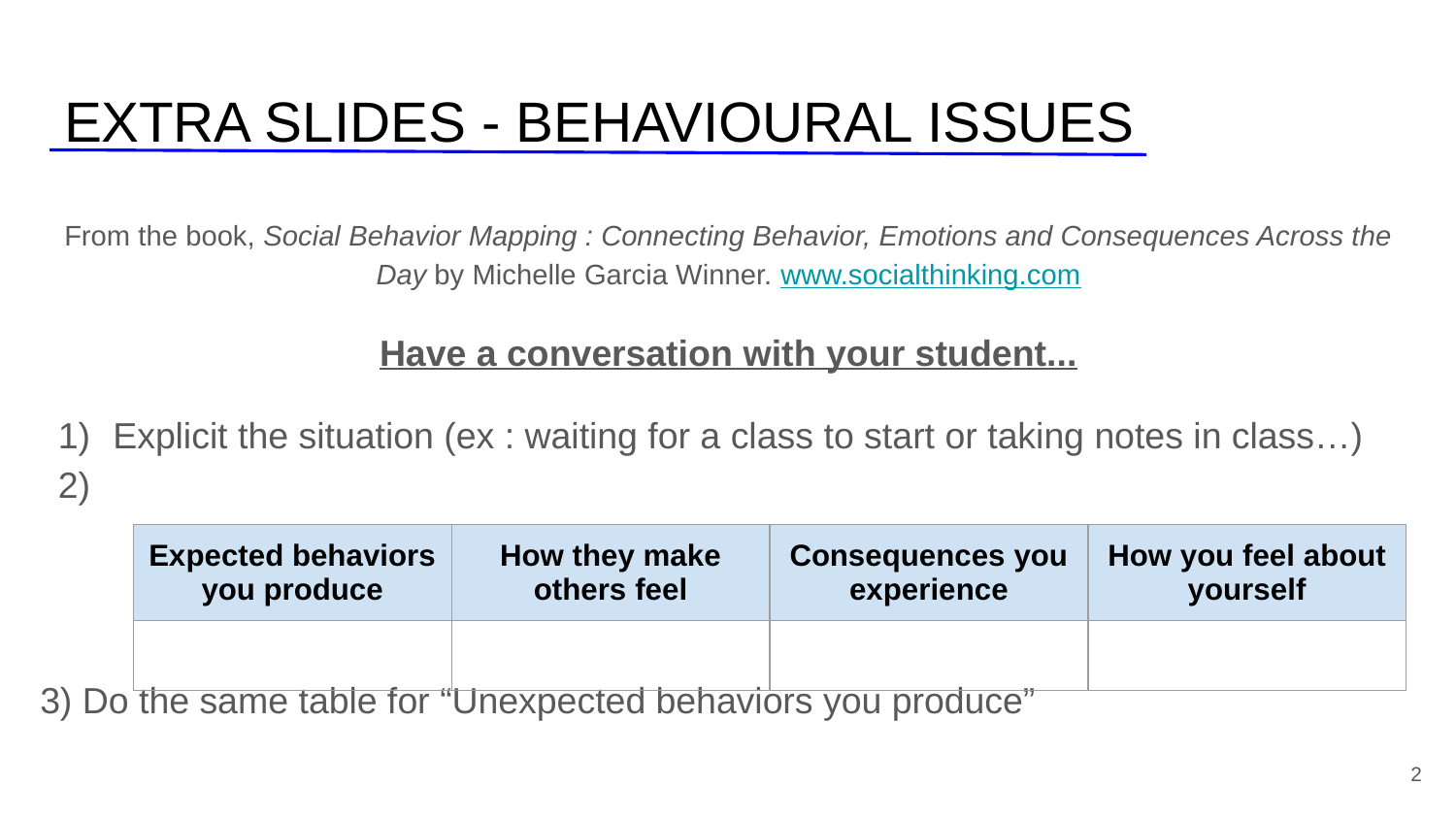

# EXTRA SLIDES - BEHAVIOURAL ISSUES
From the book, Social Behavior Mapping : Connecting Behavior, Emotions and Consequences Across the Day by Michelle Garcia Winner. www.socialthinking.com
Have a conversation with your student...
Explicit the situation (ex : waiting for a class to start or taking notes in class…)

3) Do the same table for “Unexpected behaviors you produce”

| Expected behaviors you produce | How they make others feel | Consequences you experience | How you feel about yourself |
| --- | --- | --- | --- |
|  |  |  |  |
2